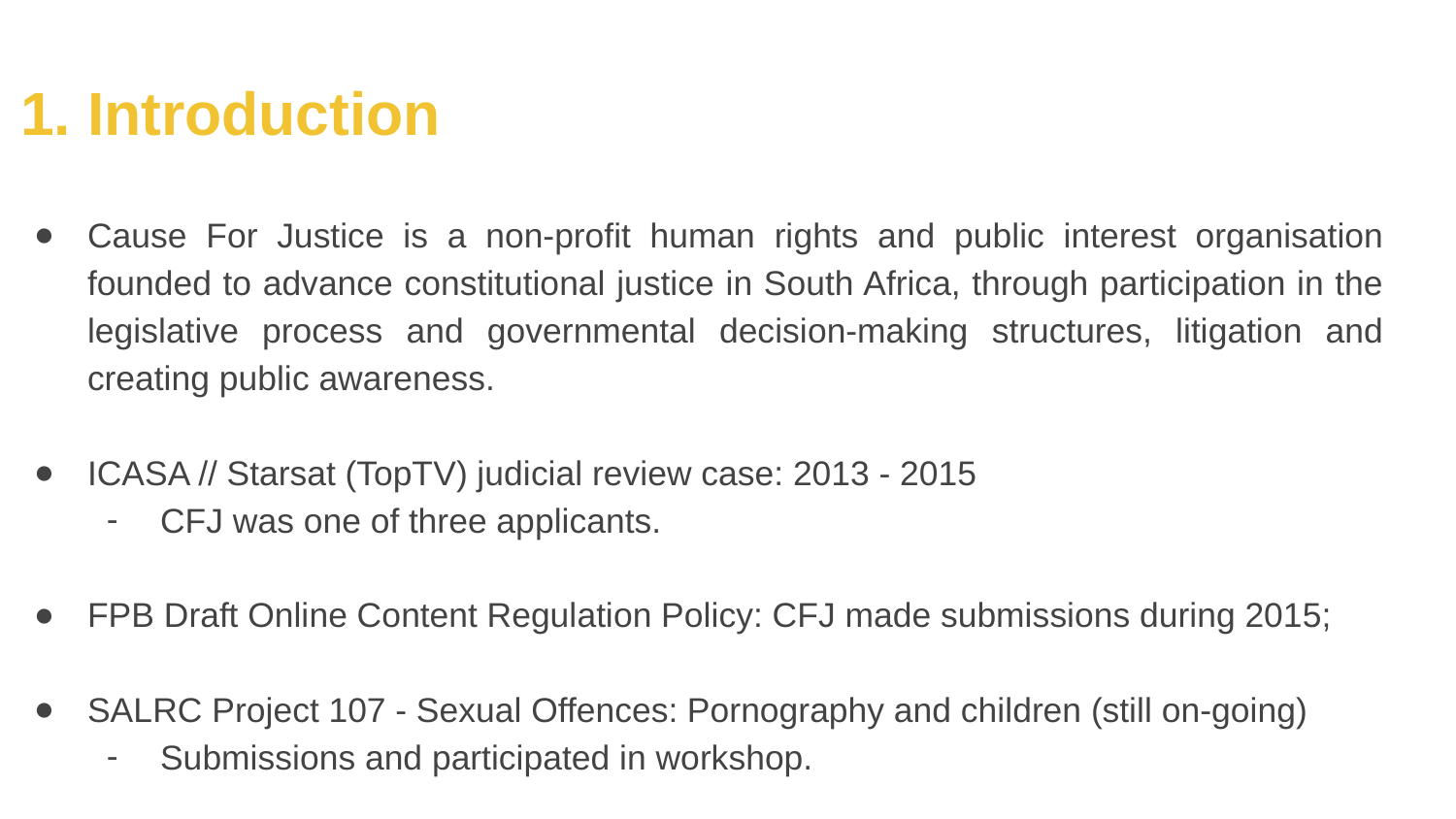

# Introduction
Cause For Justice is a non-profit human rights and public interest organisation founded to advance constitutional justice in South Africa, through participation in the legislative process and governmental decision-making structures, litigation and creating public awareness.

ICASA // Starsat (TopTV) judicial review case: 2013 - 2015
CFJ was one of three applicants.

FPB Draft Online Content Regulation Policy: CFJ made submissions during 2015;

SALRC Project 107 - Sexual Offences: Pornography and children (still on-going)
Submissions and participated in workshop.